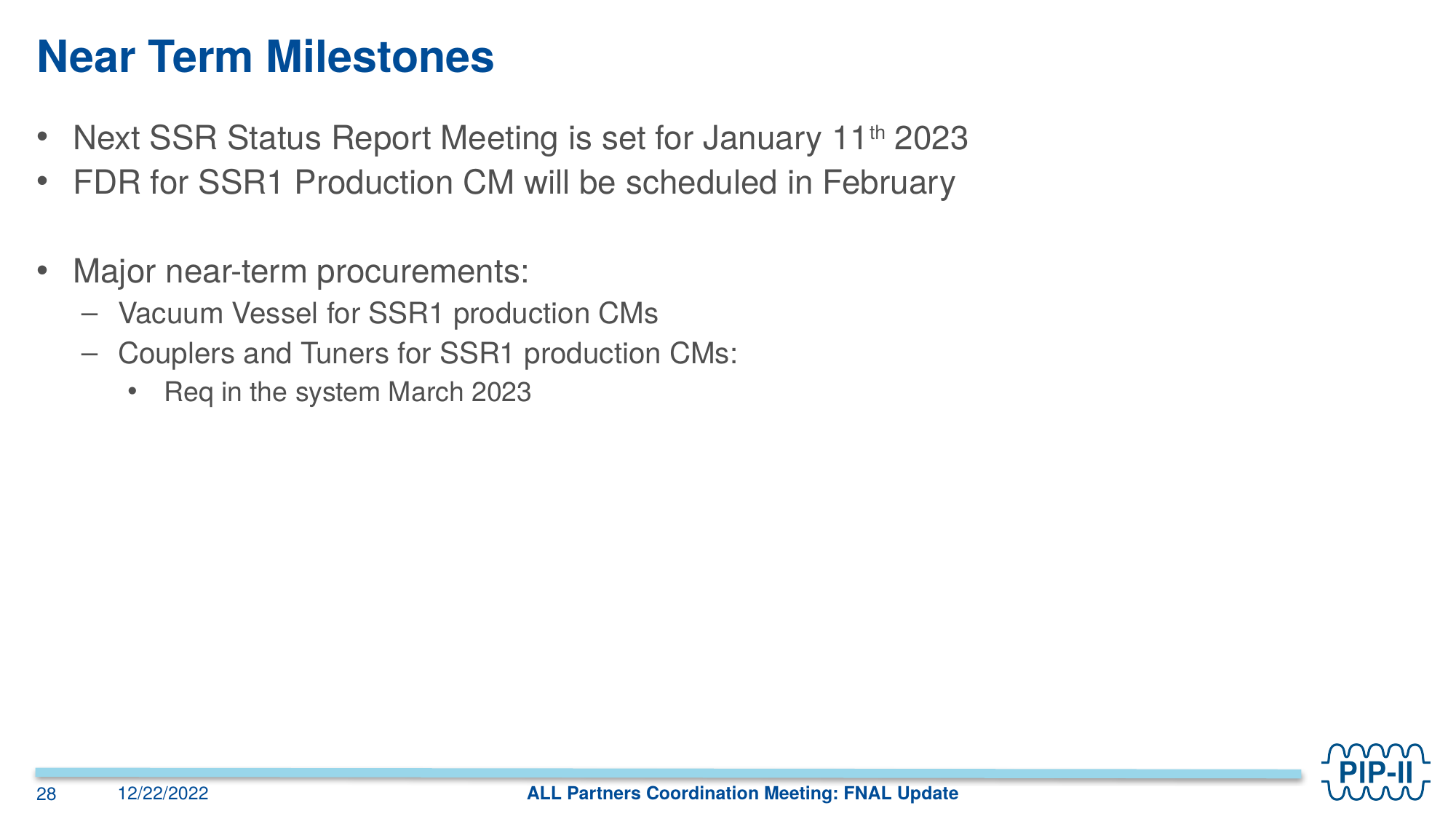

# Near Term Milestones
Next SSR Status Report Meeting is set for January 11th 2023
FDR for SSR1 Production CM will be scheduled in February

Major near-term procurements:
Vacuum Vessel for SSR1 production CMs
Couplers and Tuners for SSR1 production CMs:
Req in the system March 2023

ALL Partners Coordination Meeting: FNAL Update
12/22/2022
28